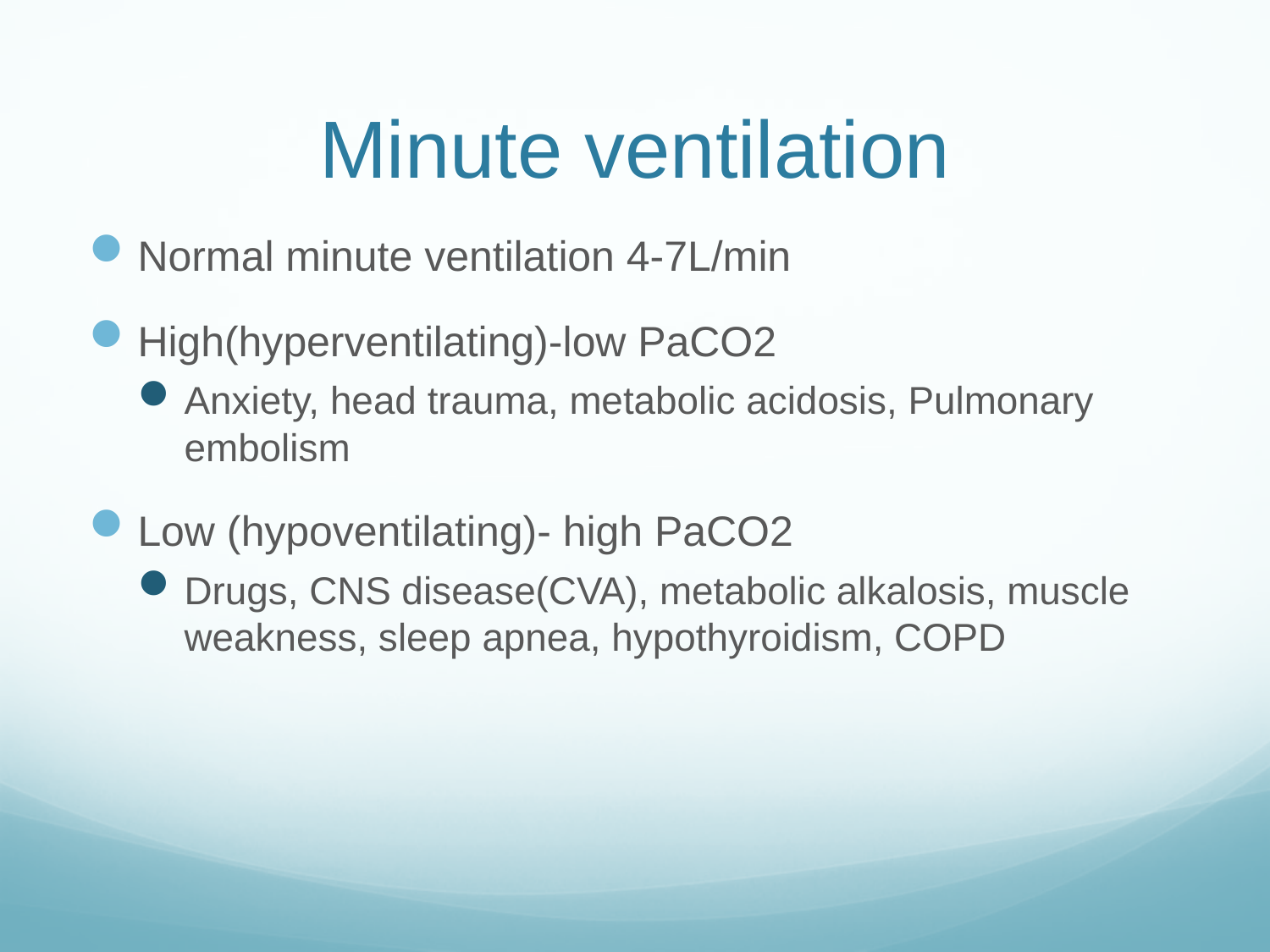

# Minute ventilation
Normal minute ventilation 4-7L/min
High(hyperventilating)-low PaCO2
Anxiety, head trauma, metabolic acidosis, Pulmonary embolism
Low (hypoventilating)- high PaCO2
Drugs, CNS disease(CVA), metabolic alkalosis, muscle weakness, sleep apnea, hypothyroidism, COPD